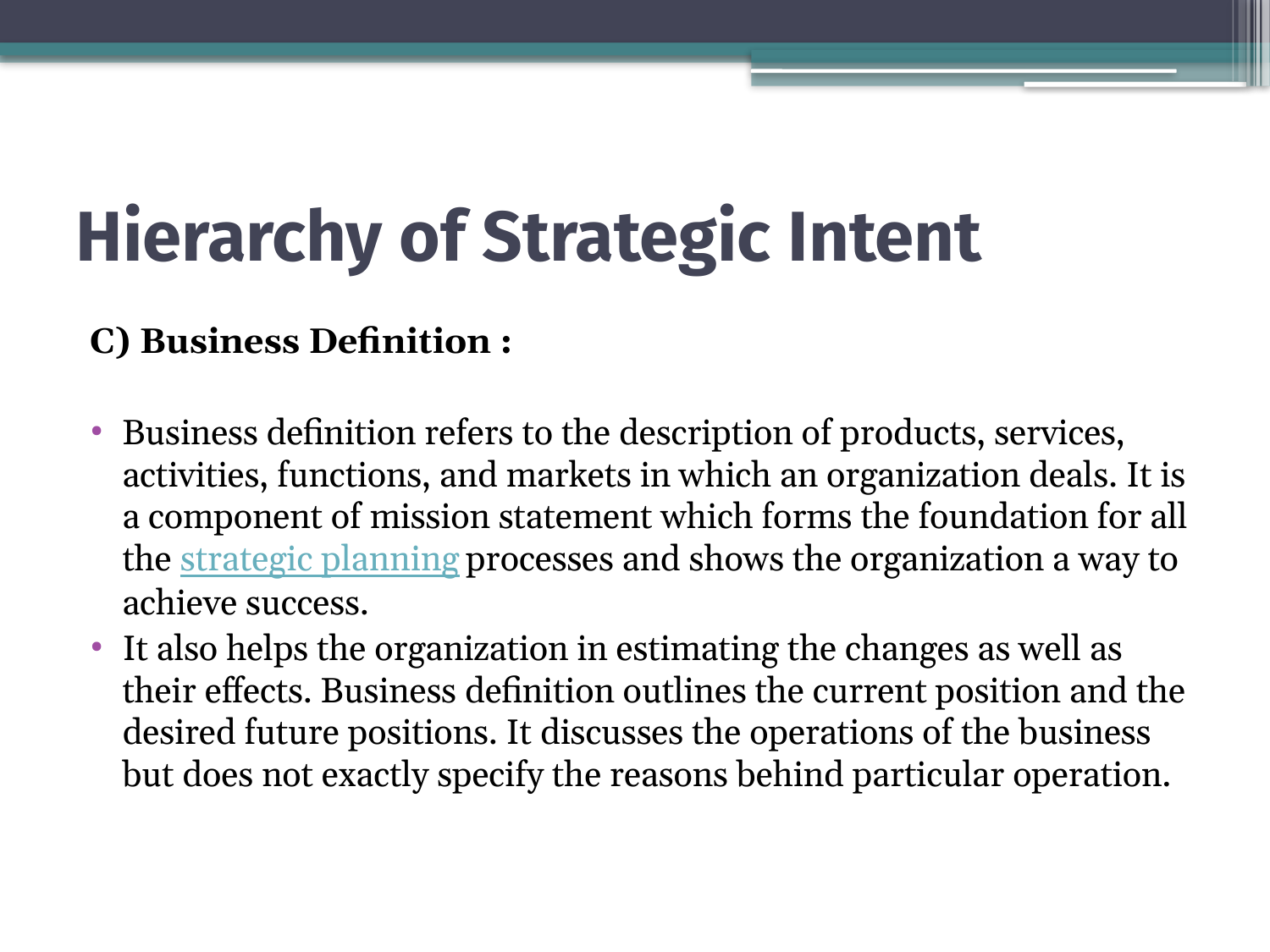

# Hierarchy of Strategic Intent
C) Business Definition :

Business definition refers to the description of products, services, activities, functions, and markets in which an organization deals. It is a component of mission statement which forms the foundation for all the strategic planning processes and shows the organization a way to achieve success.
It also helps the organization in estimating the changes as well as their effects. Business definition outlines the current position and the desired future positions. It discusses the operations of the business but does not exactly specify the reasons behind particular operation.